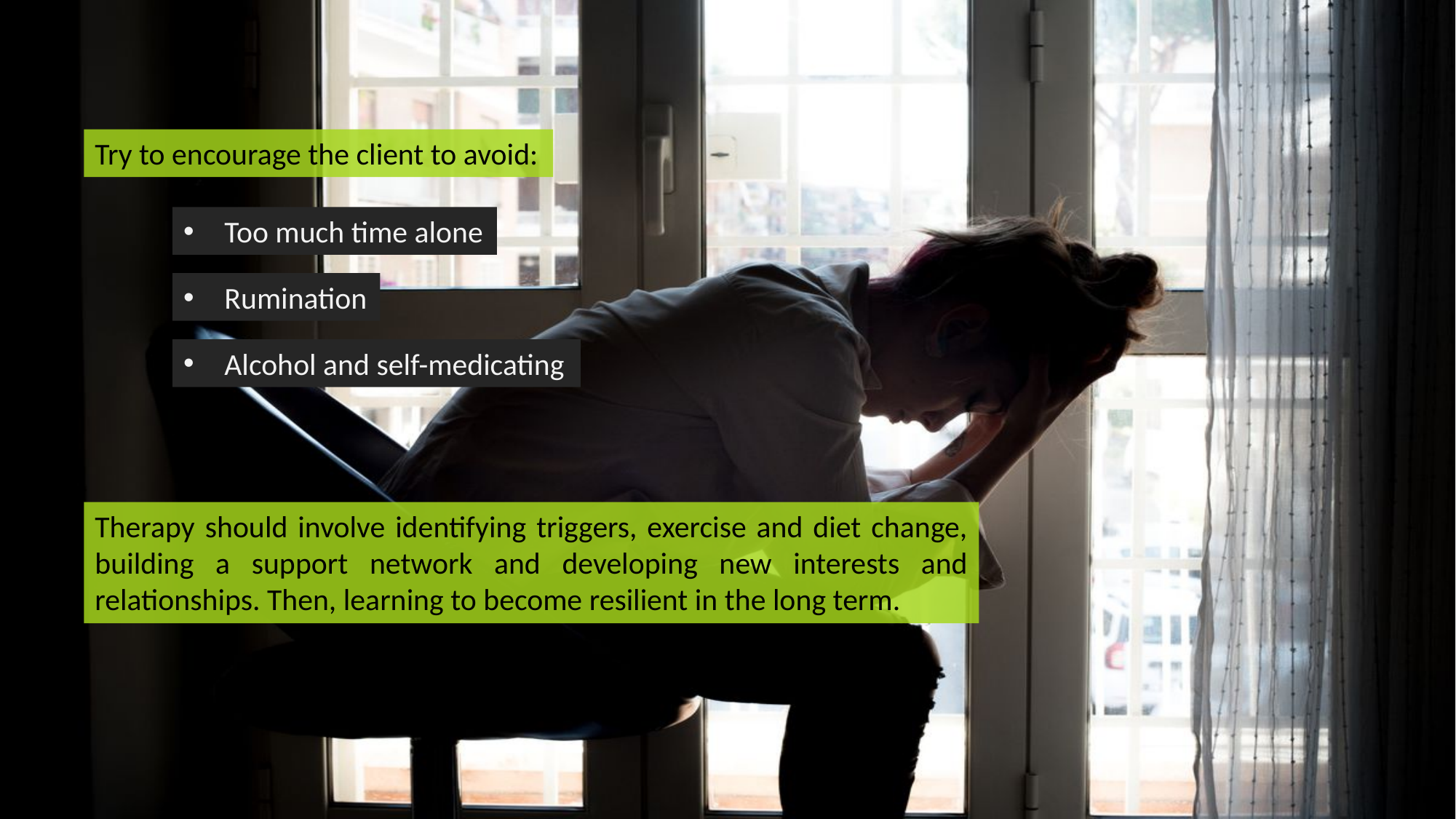

Try to encourage the client to avoid:
Too much time alone
Rumination
Alcohol and self-medicating
Therapy should involve identifying triggers, exercise and diet change, building a support network and developing new interests and relationships. Then, learning to become resilient in the long term.